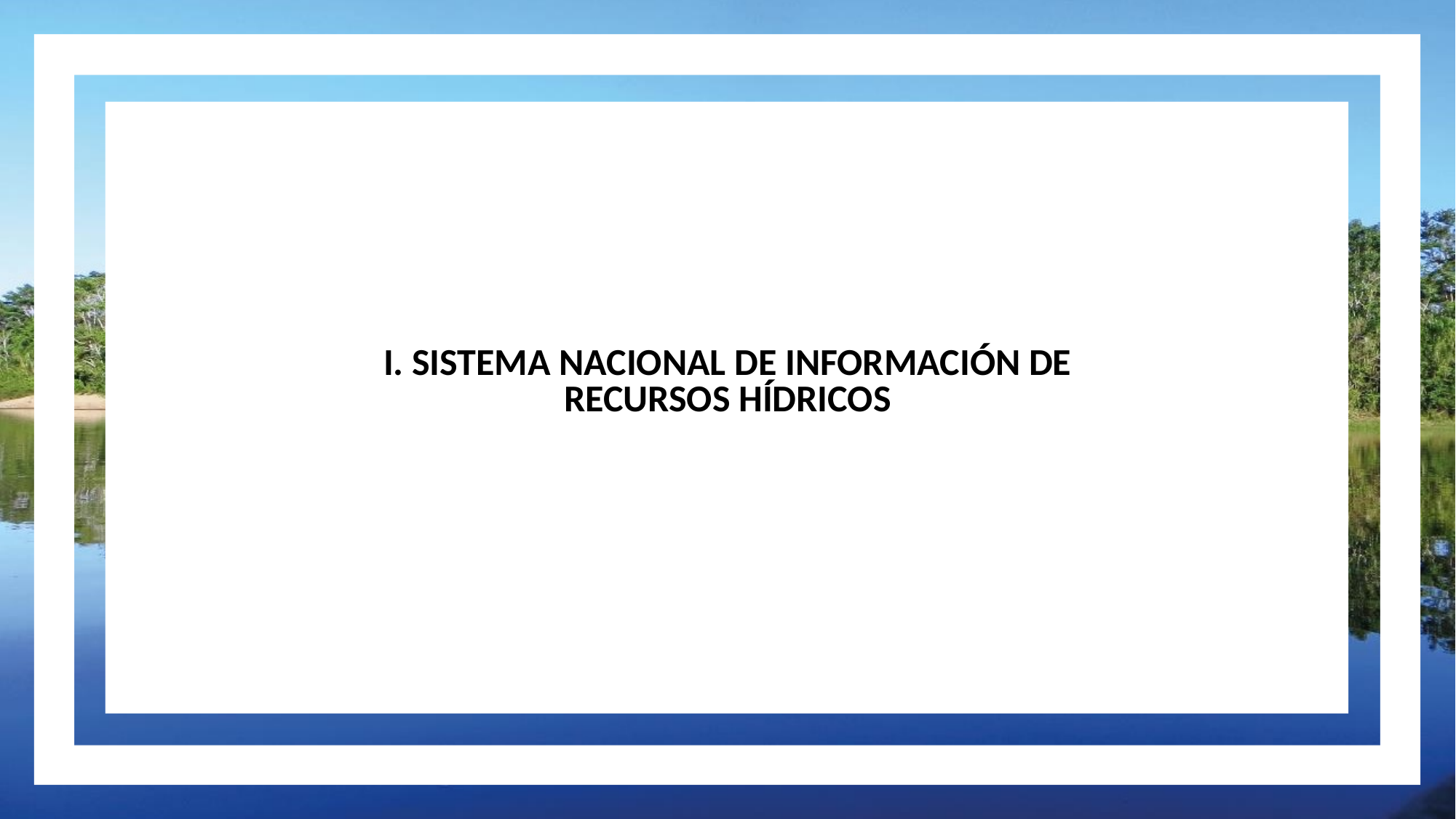

I. SISTEMA NACIONAL DE INFORMACIÓN DE RECURSOS HÍDRICOS